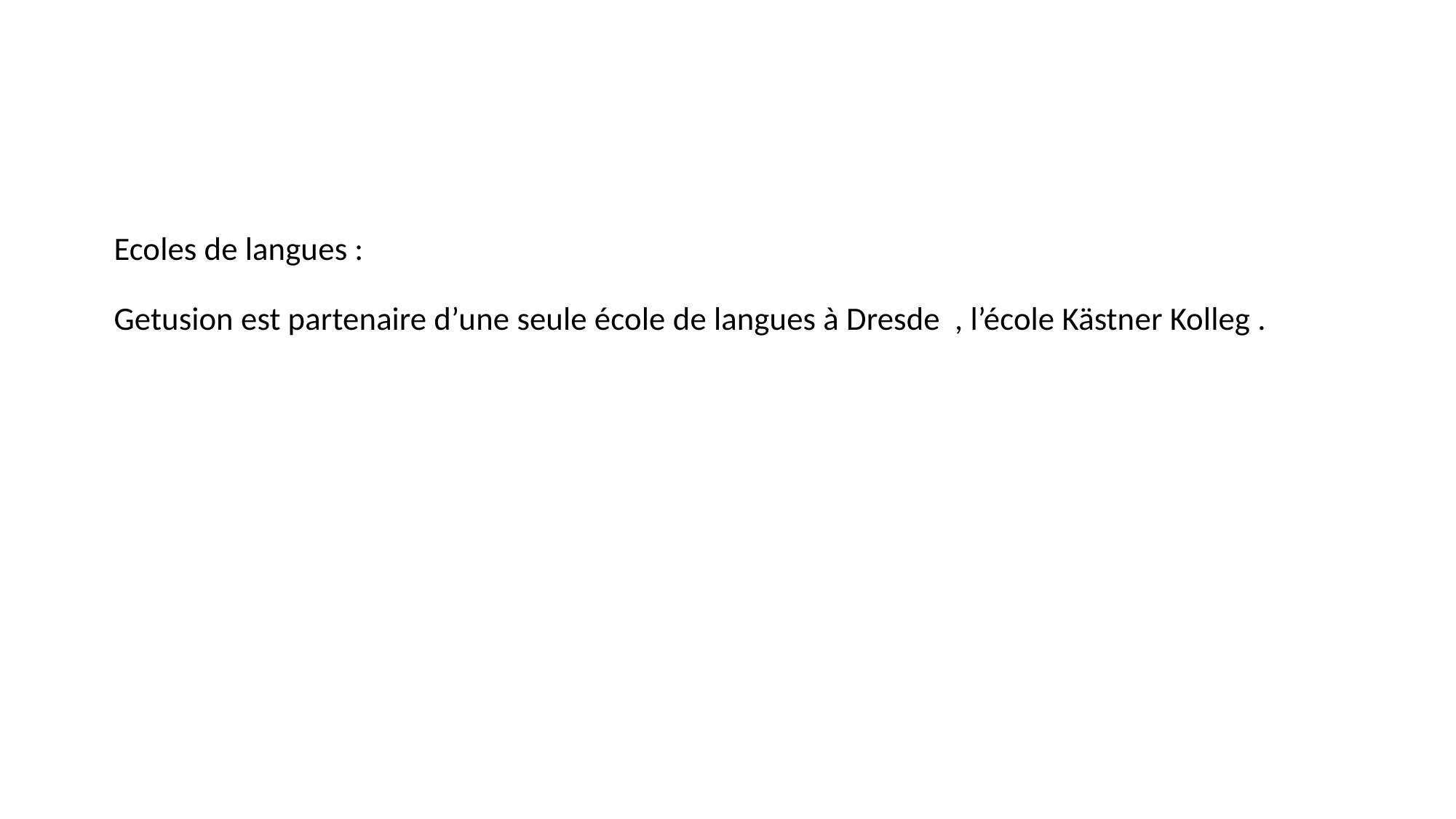

# Ecoles de langues : Getusion est partenaire d’une seule école de langues à Dresde  , l’école Kästner Kolleg .